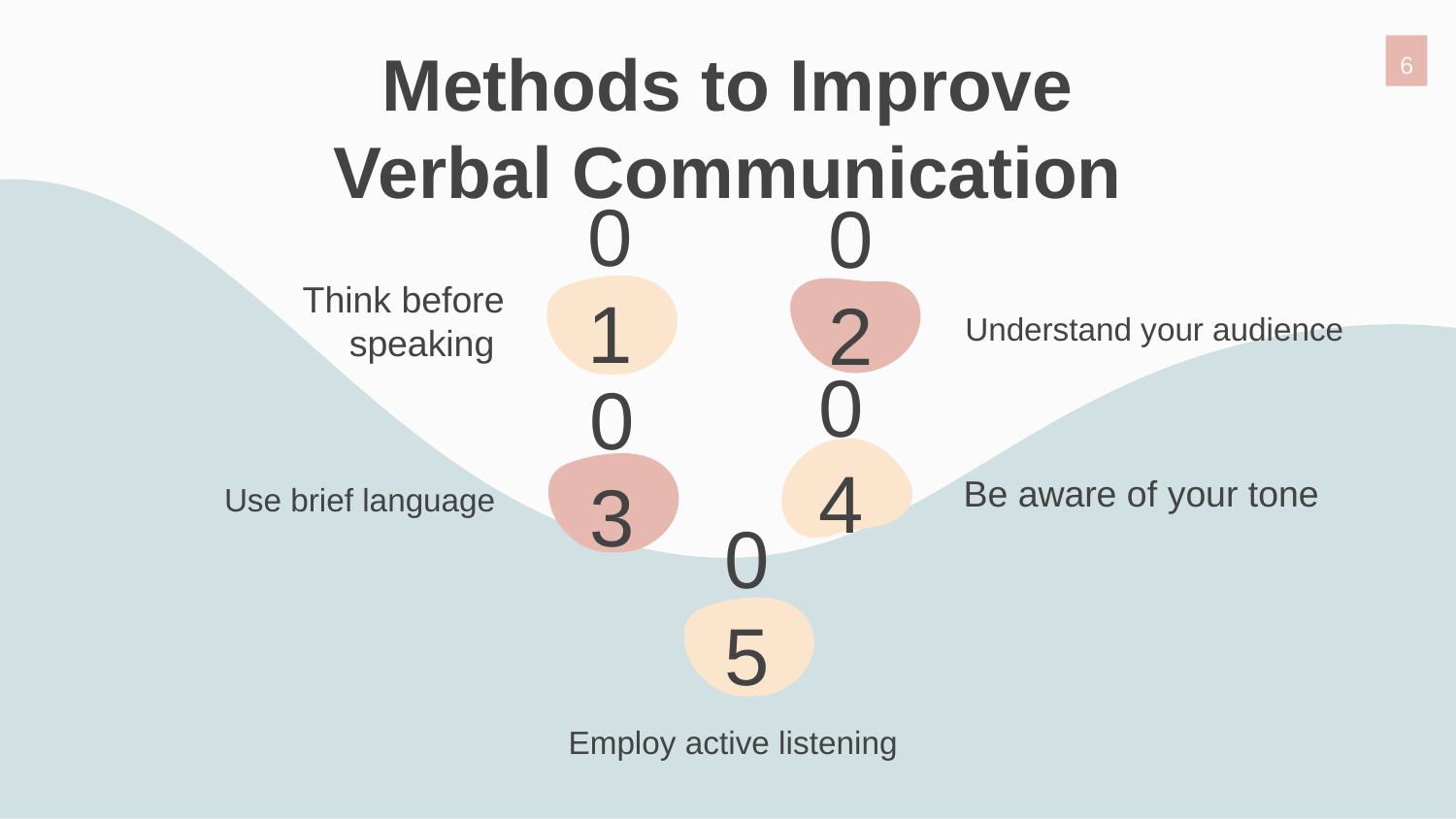

6
Methods to Improve Verbal Communication
Understand your audience
01
02
Think before speaking

# 04
Use brief language
03

Be aware of your tone

05

Employ active listening